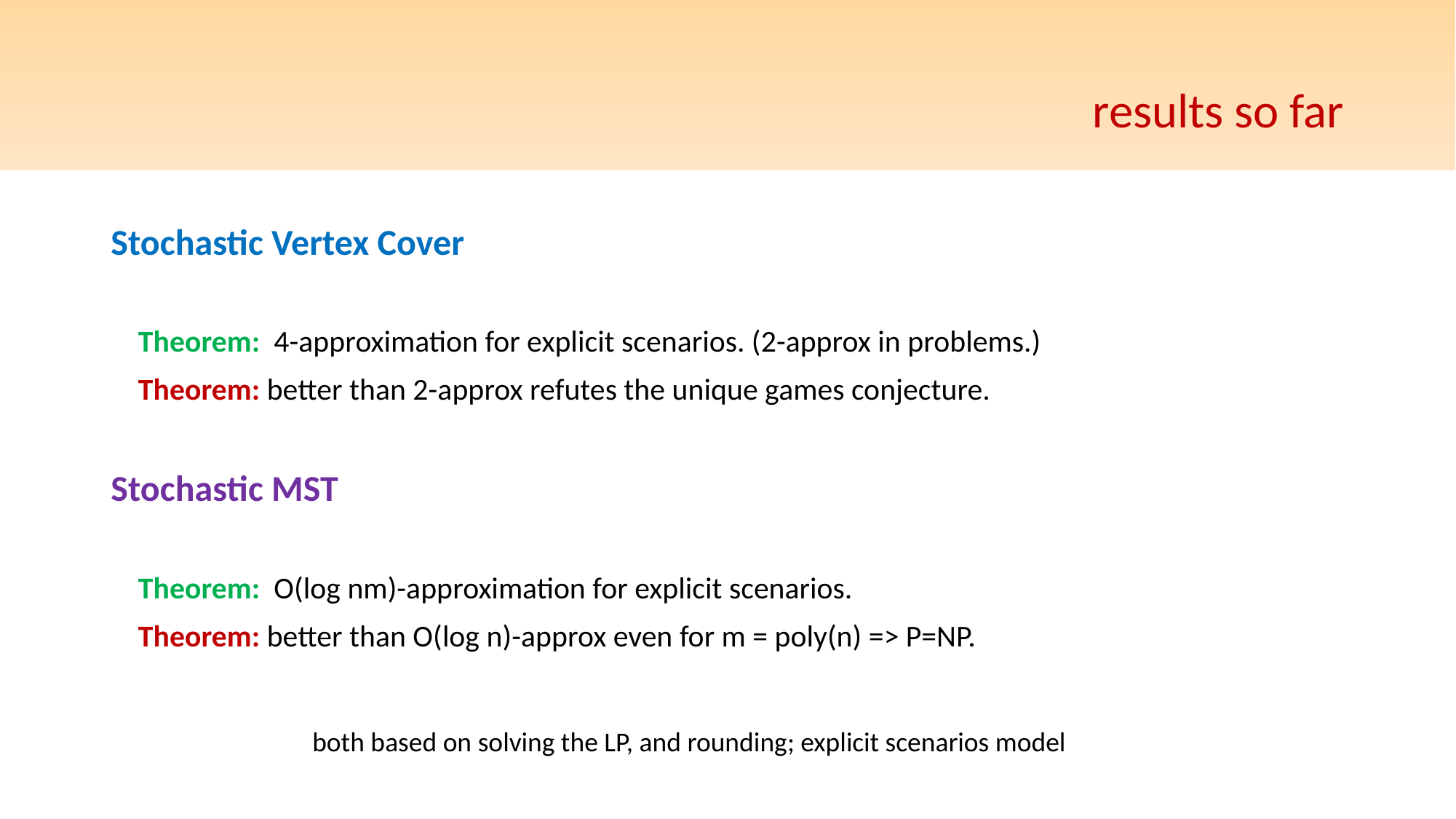

# results so far
Stochastic Vertex Cover

	Theorem:  4-approximation for explicit scenarios. (2-approx in problems.)
	Theorem: better than 2-approx refutes the unique games conjecture.

Stochastic MST

	Theorem:  O(log nm)-approximation for explicit scenarios.
	Theorem: better than O(log n)-approx even for m = poly(n) => P=NP.

both based on solving the LP, and rounding; explicit scenarios model